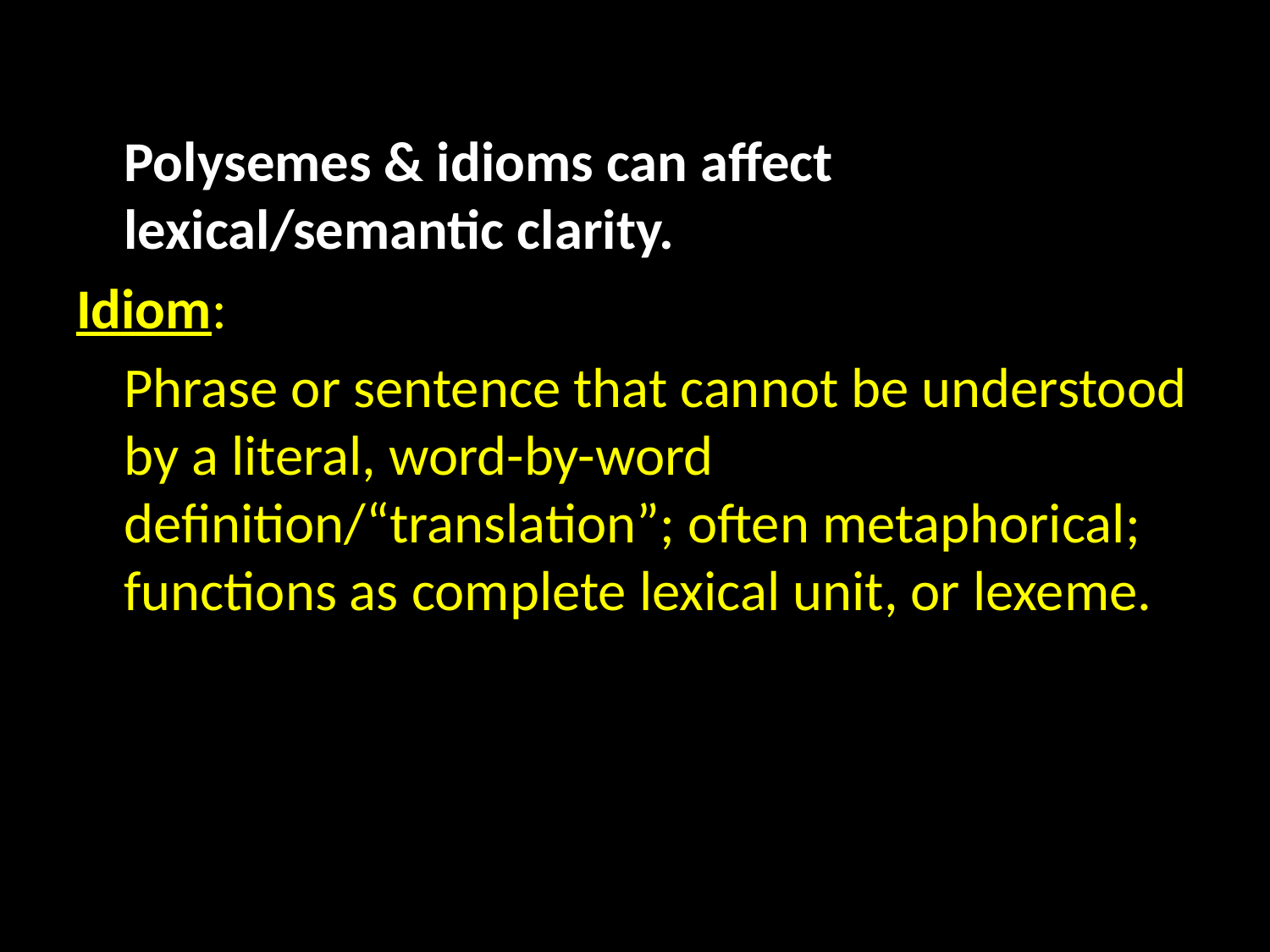

Polysemes & idioms can affect lexical/semantic clarity.
Idiom:
	Phrase or sentence that cannot be understood by a literal, word-by-word definition/“translation”; often metaphorical; functions as complete lexical unit, or lexeme.